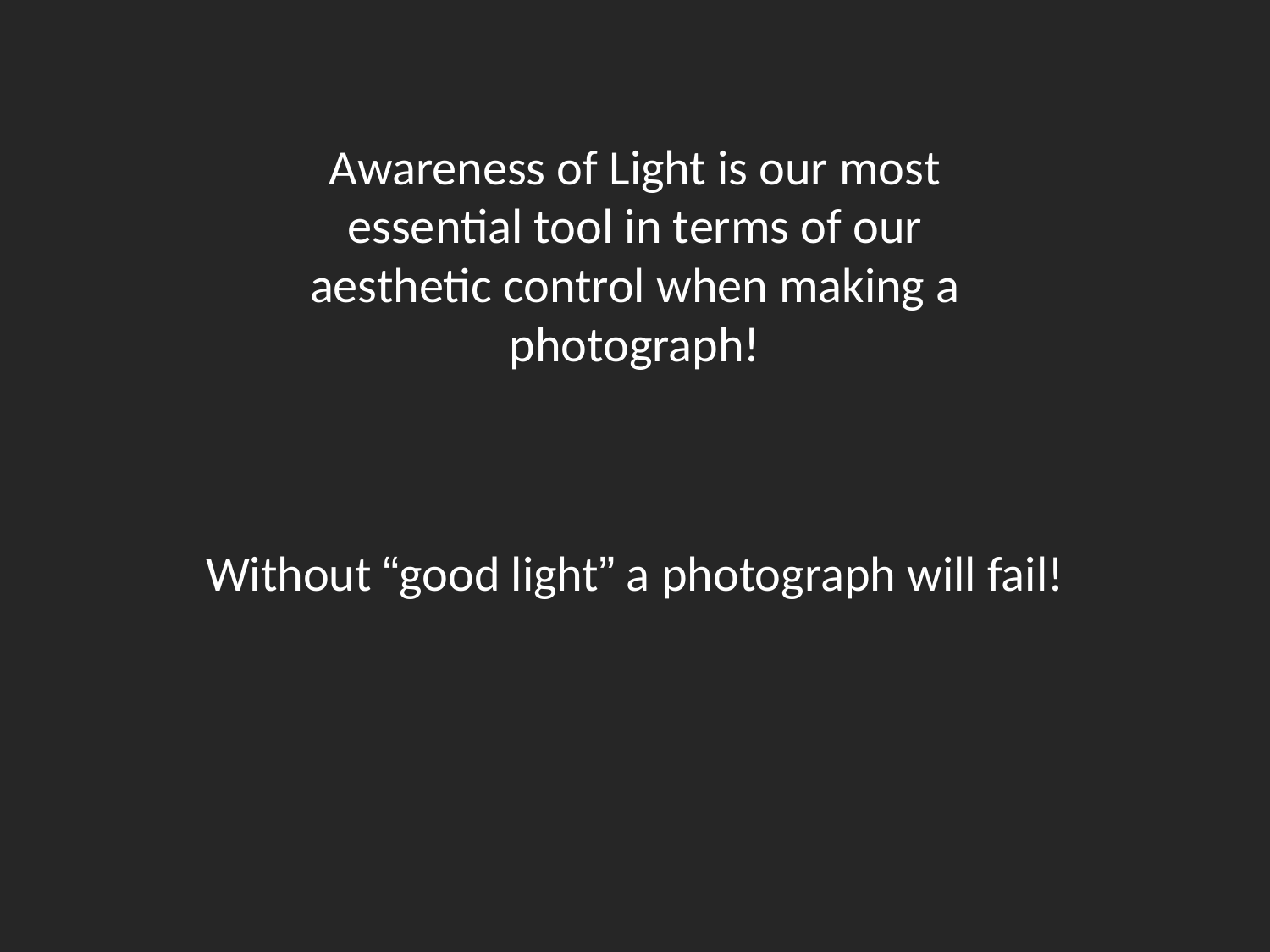

Awareness of Light is our most essential tool in terms of our aesthetic control when making a photograph!
Without “good light” a photograph will fail!